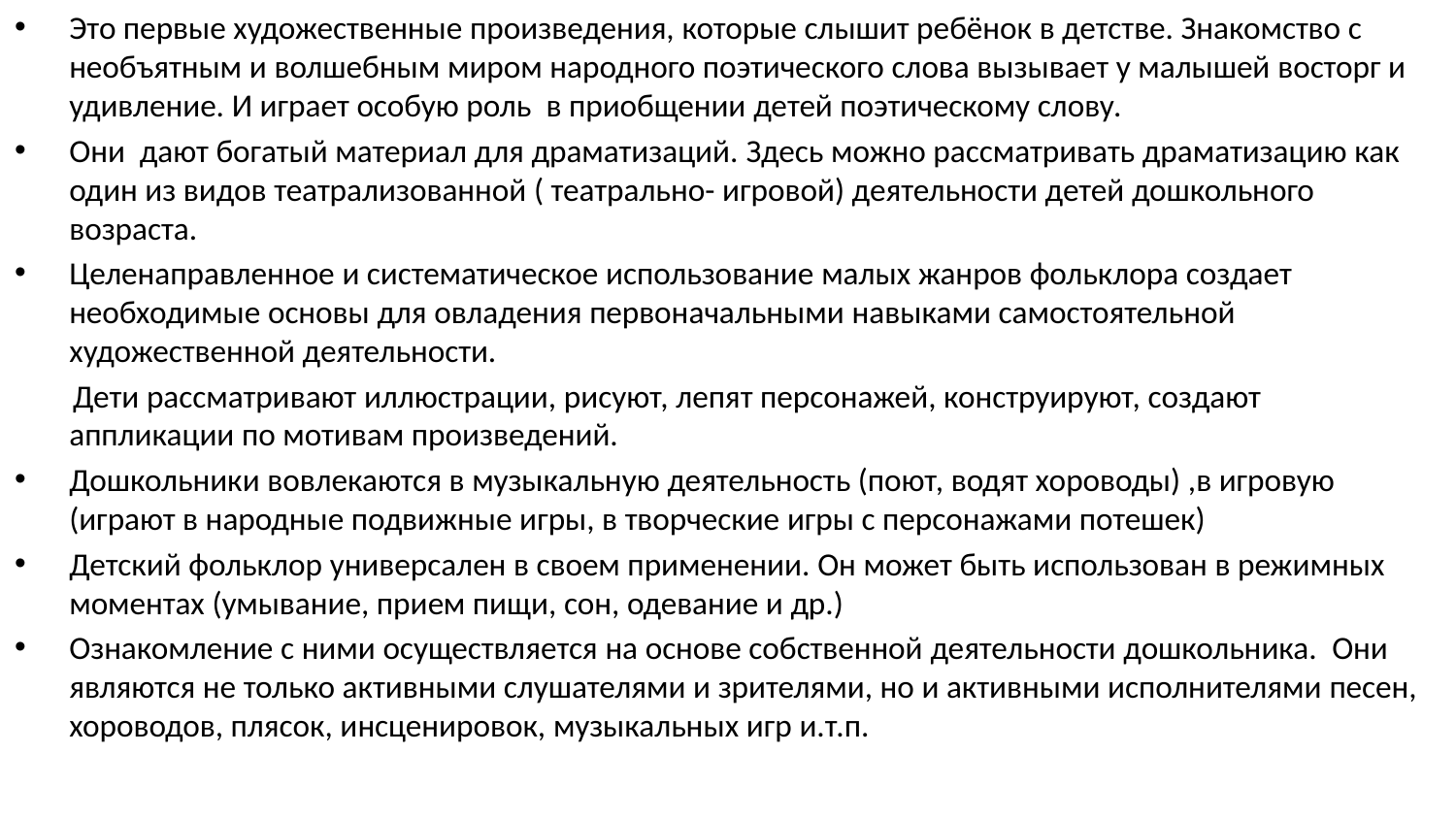

Это первые художественные произведения, которые слышит ребёнок в детстве. Знакомство с необъятным и волшебным миром народного поэтического слова вызывает у малышей восторг и удивление. И играет особую роль  в приобщении детей поэтическому слову.
Они  дают богатый материал для драматизаций. Здесь можно рассматривать драматизацию как один из видов театрализованной ( театрально- игровой) деятельности детей дошкольного возраста.
Целенаправленное и систематическое использование малых жанров фольклора создает необходимые основы для овладения первоначальными навыками самостоятельной художественной деятельности.
        Дети рассматривают иллюстрации, рисуют, лепят персонажей, конструируют, создают аппликации по мотивам произведений.
Дошкольники вовлекаются в музыкальную деятельность (поют, водят хороводы) ,в игровую  (играют в народные подвижные игры, в творческие игры с персонажами потешек)
Детский фольклор универсален в своем применении. Он может быть использован в режимных моментах (умывание, прием пищи, сон, одевание и др.)
Ознакомление с ними осуществляется на основе собственной деятельности дошкольника.  Они являются не только активными слушателями и зрителями, но и активными исполнителями песен, хороводов, плясок, инсценировок, музыкальных игр и.т.п.